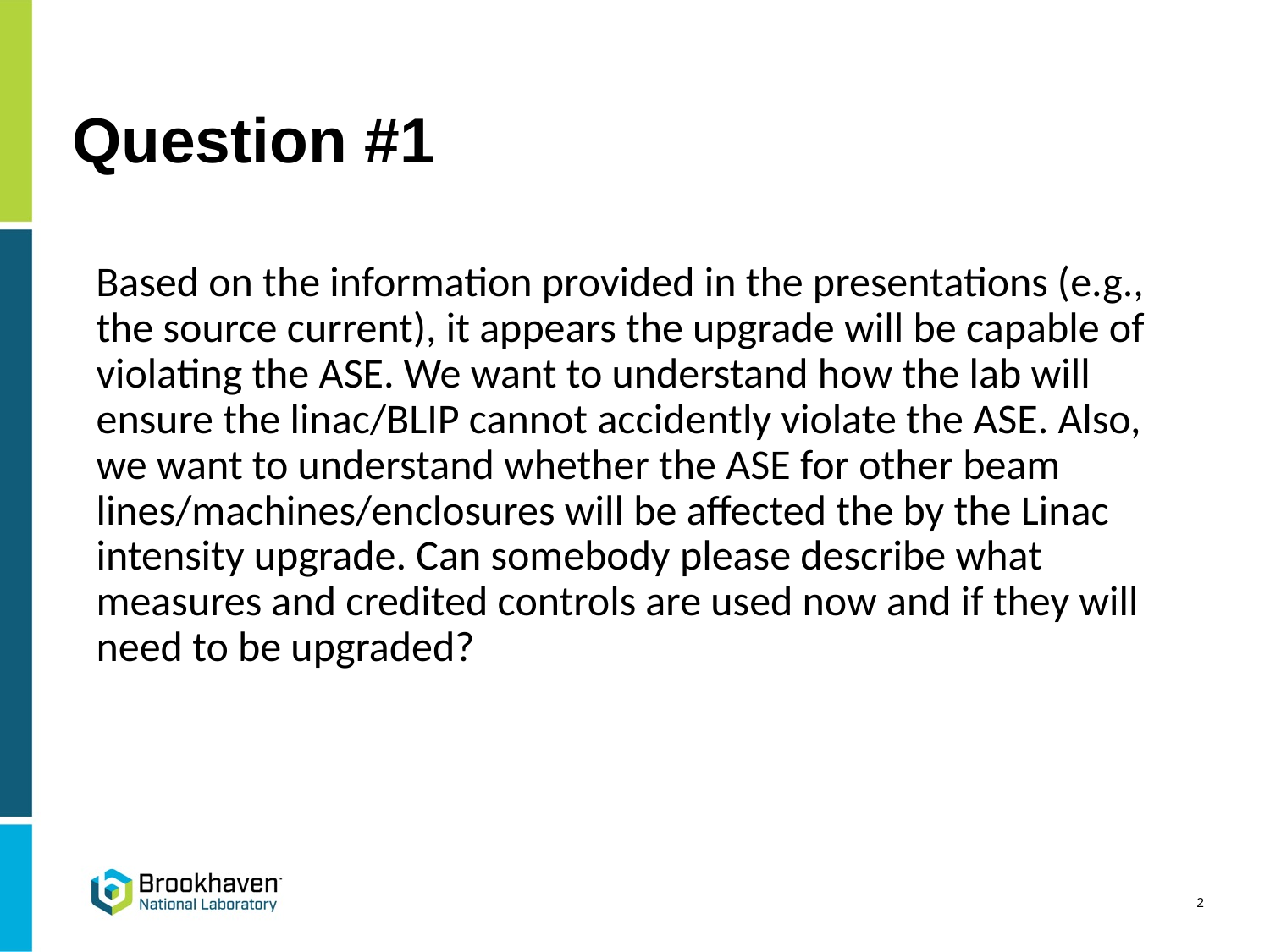

# Question #1
  Based on the information provided in the presentations (e.g., the source current), it appears the upgrade will be capable of violating the ASE. We want to understand how the lab will ensure the linac/BLIP cannot accidently violate the ASE. Also, we want to understand whether the ASE for other beam lines/machines/enclosures will be affected the by the Linac intensity upgrade. Can somebody please describe what measures and credited controls are used now and if they will need to be upgraded?
2